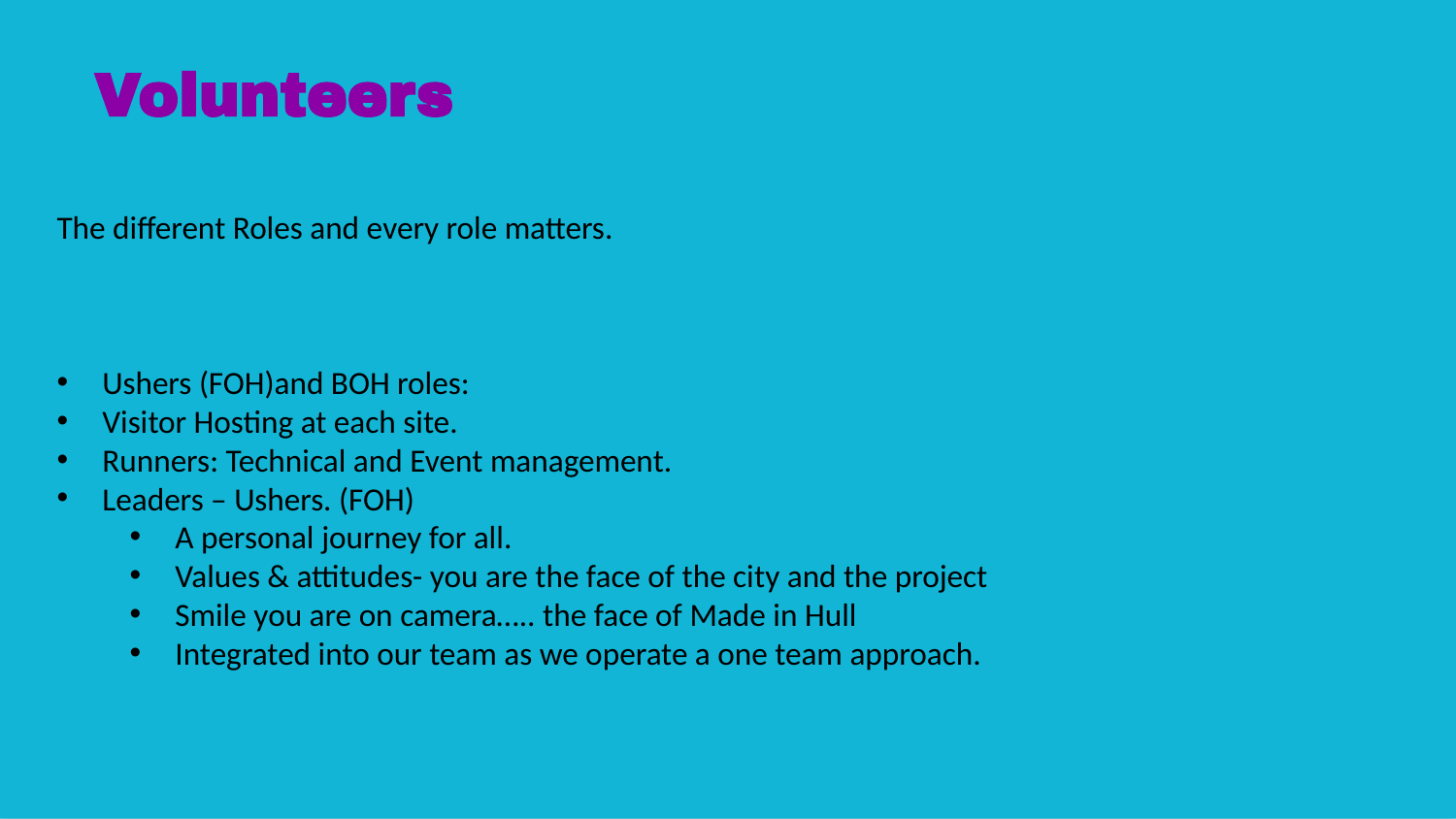

Volunteers
The different Roles and every role matters.

Ushers (FOH)and BOH roles:
Visitor Hosting at each site.
Runners: Technical and Event management.
Leaders – Ushers. (FOH)
A personal journey for all.
Values & attitudes- you are the face of the city and the project
Smile you are on camera….. the face of Made in Hull
Integrated into our team as we operate a one team approach.